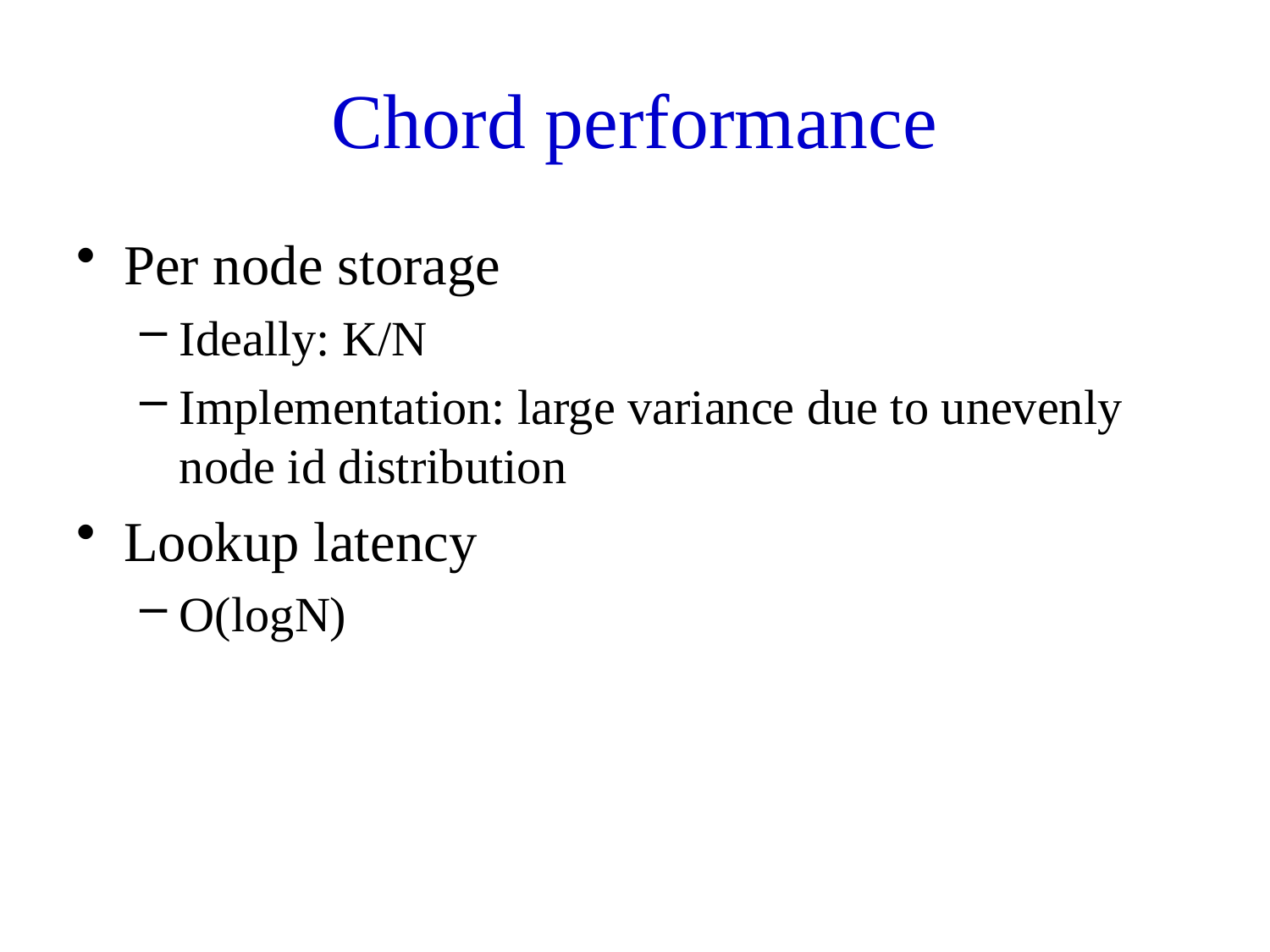

# Chord performance
Per node storage
Ideally: K/N
Implementation: large variance due to unevenly node id distribution
Lookup latency
O(logN)